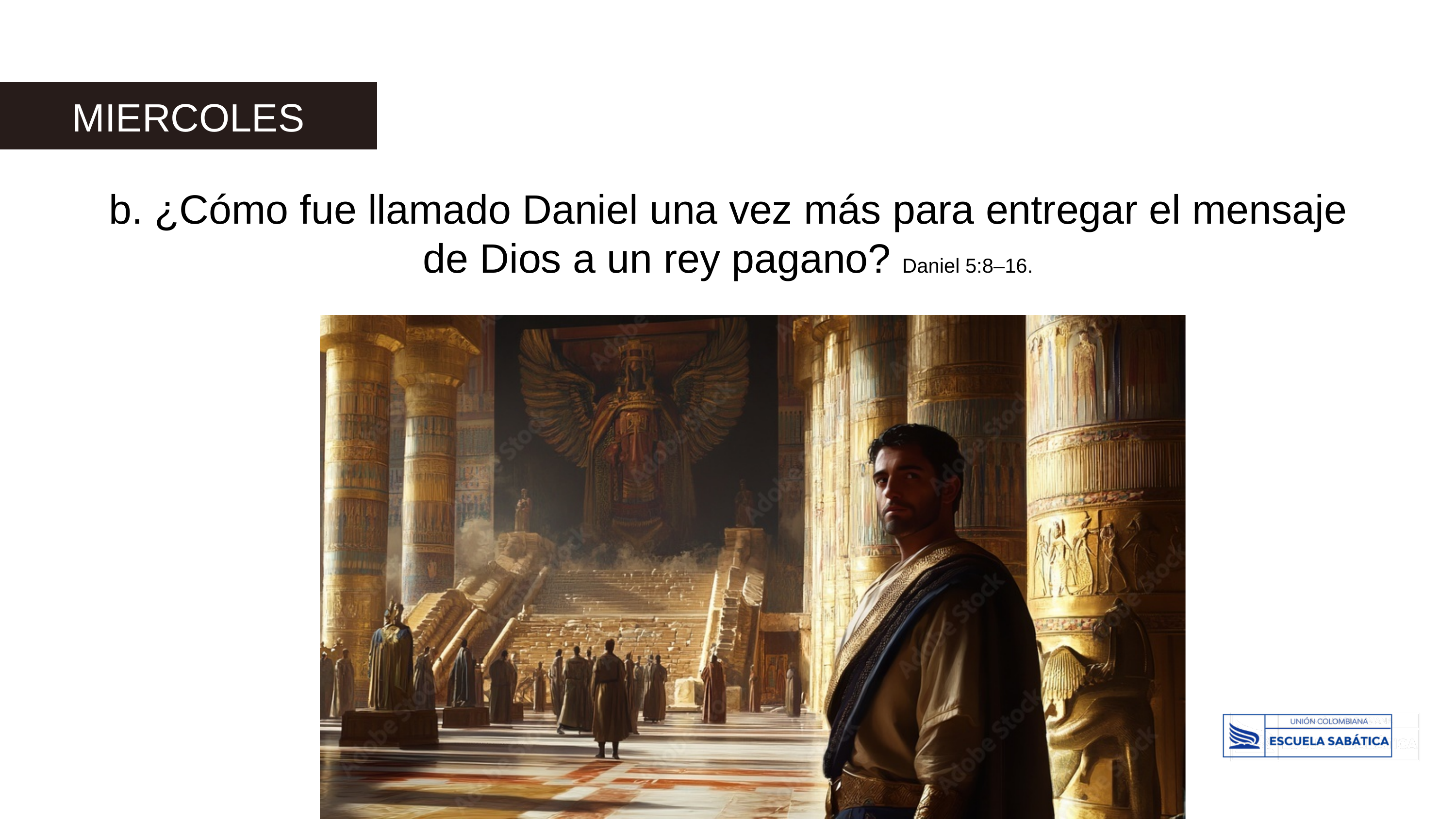

MIERCOLES
b. ¿Cómo fue llamado Daniel una vez más para entregar el mensaje de Dios a un rey pagano? Daniel 5:8–16.